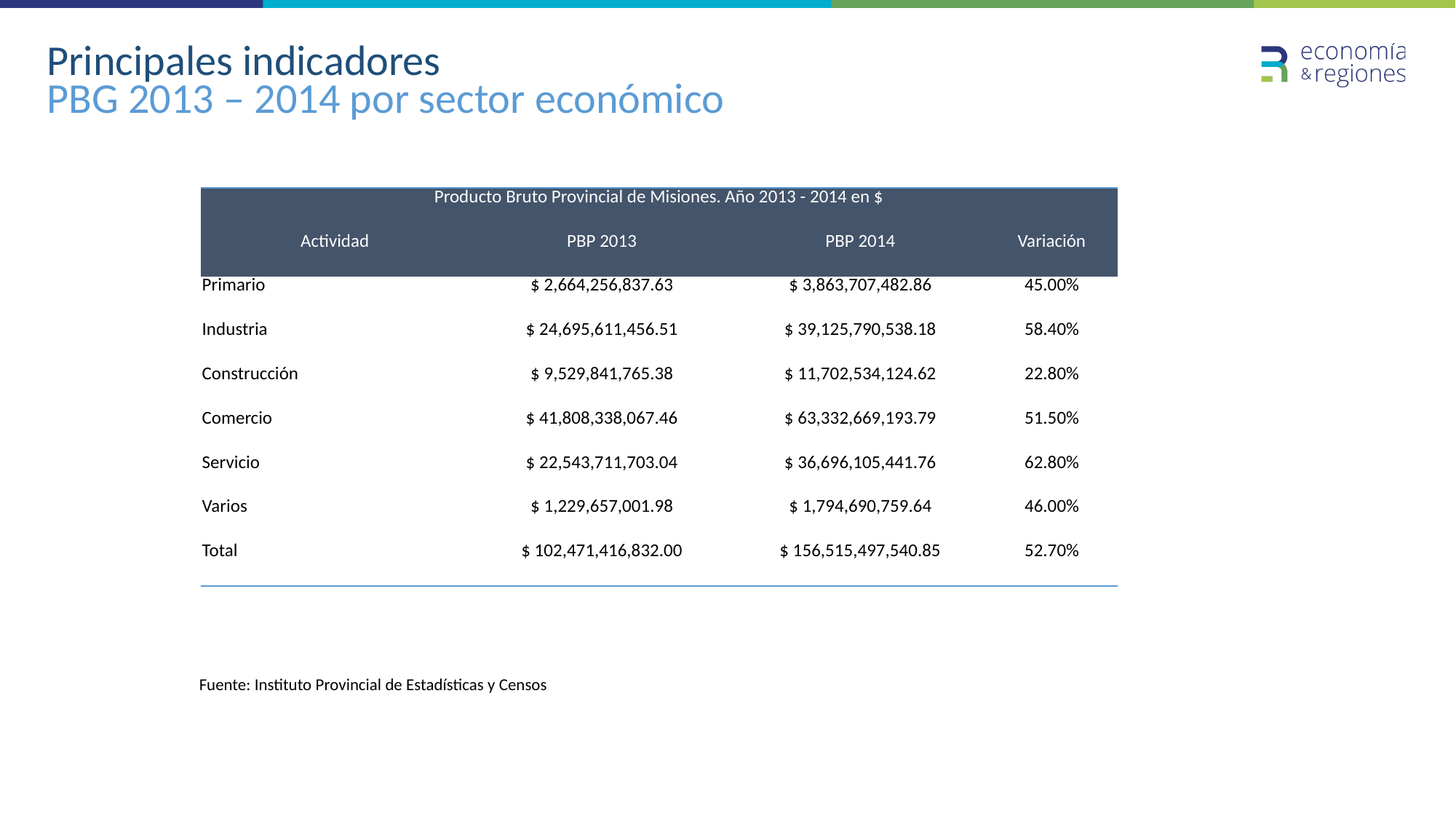

# Principales indicadores PBG 2013 – 2014 por sector económico
| Producto Bruto Provincial de Misiones. Año 2013 - 2014 en $ |  |  |  |
| --- | --- | --- | --- |
| Actividad | PBP 2013 | PBP 2014 | Variación |
| Primario | $ 2,664,256,837.63 | $ 3,863,707,482.86 | 45.00% |
| Industria | $ 24,695,611,456.51 | $ 39,125,790,538.18 | 58.40% |
| Construcción | $ 9,529,841,765.38 | $ 11,702,534,124.62 | 22.80% |
| Comercio | $ 41,808,338,067.46 | $ 63,332,669,193.79 | 51.50% |
| Servicio | $ 22,543,711,703.04 | $ 36,696,105,441.76 | 62.80% |
| Varios | $ 1,229,657,001.98 | $ 1,794,690,759.64 | 46.00% |
| Total | $ 102,471,416,832.00 | $ 156,515,497,540.85 | 52.70% |
Fuente: Instituto Provincial de Estadísticas y Censos